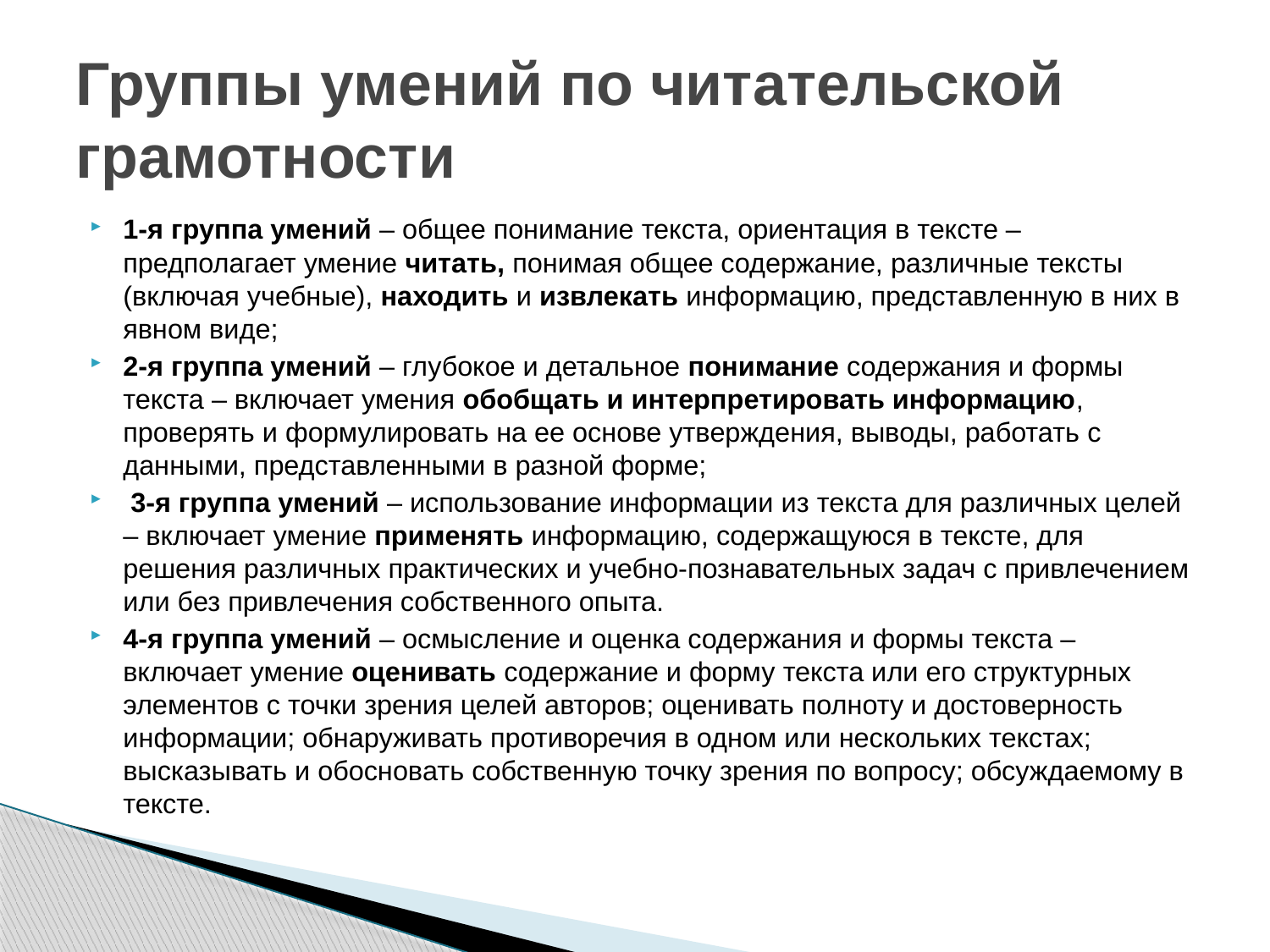

# Группы умений по читательской грамотности
1-я группа умений – общее понимание текста, ориентация в тексте – предполагает умение читать, понимая общее содержание, различные тексты (включая учебные), находить и извлекать информацию, представленную в них в явном виде;
2-я группа умений – глубокое и детальное понимание содержания и формы текста – включает умения обобщать и интерпретировать информацию, проверять и формулировать на ее основе утверждения, выводы, работать с данными, представленными в разной форме;
 3-я группа умений – использование информации из текста для различных целей – включает умение применять информацию, содержащуюся в тексте, для решения различных практических и учебно-познавательных задач с привлечением или без привлечения собственного опыта.
4-я группа умений – осмысление и оценка содержания и формы текста – включает умение оценивать содержание и форму текста или его структурных элементов с точки зрения целей авторов; оценивать полноту и достоверность информации; обнаруживать противоречия в одном или нескольких текстах; высказывать и обосновать собственную точку зрения по вопросу; обсуждаемому в тексте.